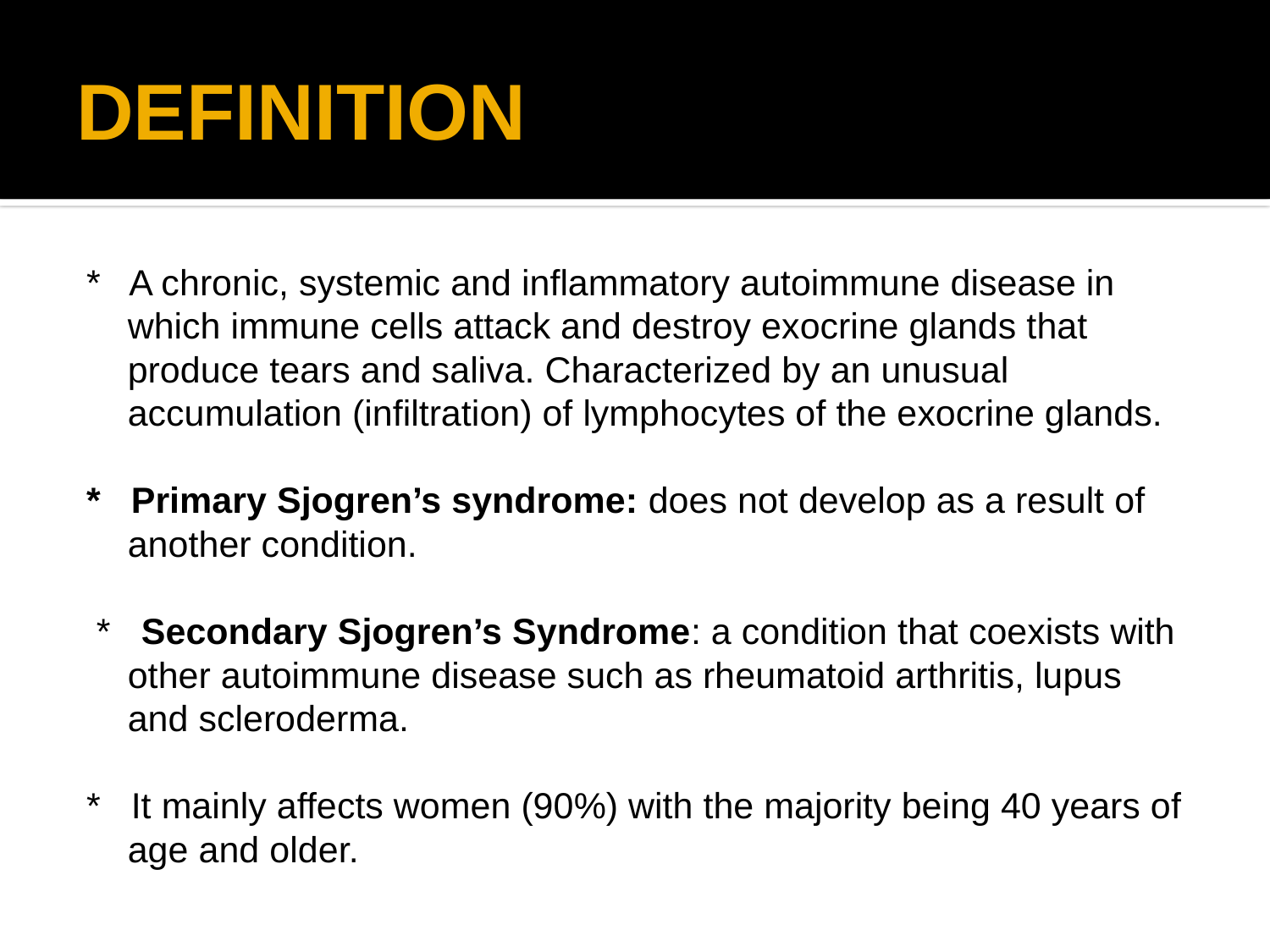

# DEFINITION
*   A chronic, systemic and inflammatory autoimmune disease in which immune cells attack and destroy exocrine glands that produce tears and saliva. Characterized by an unusual accumulation (infiltration) of lymphocytes of the exocrine glands.

*   Primary Sjogren’s syndrome: does not develop as a result of another condition.

 *   Secondary Sjogren’s Syndrome: a condition that coexists with other autoimmune disease such as rheumatoid arthritis, lupus  and scleroderma.

*   It mainly affects women (90%) with the majority being 40 years of age and older.